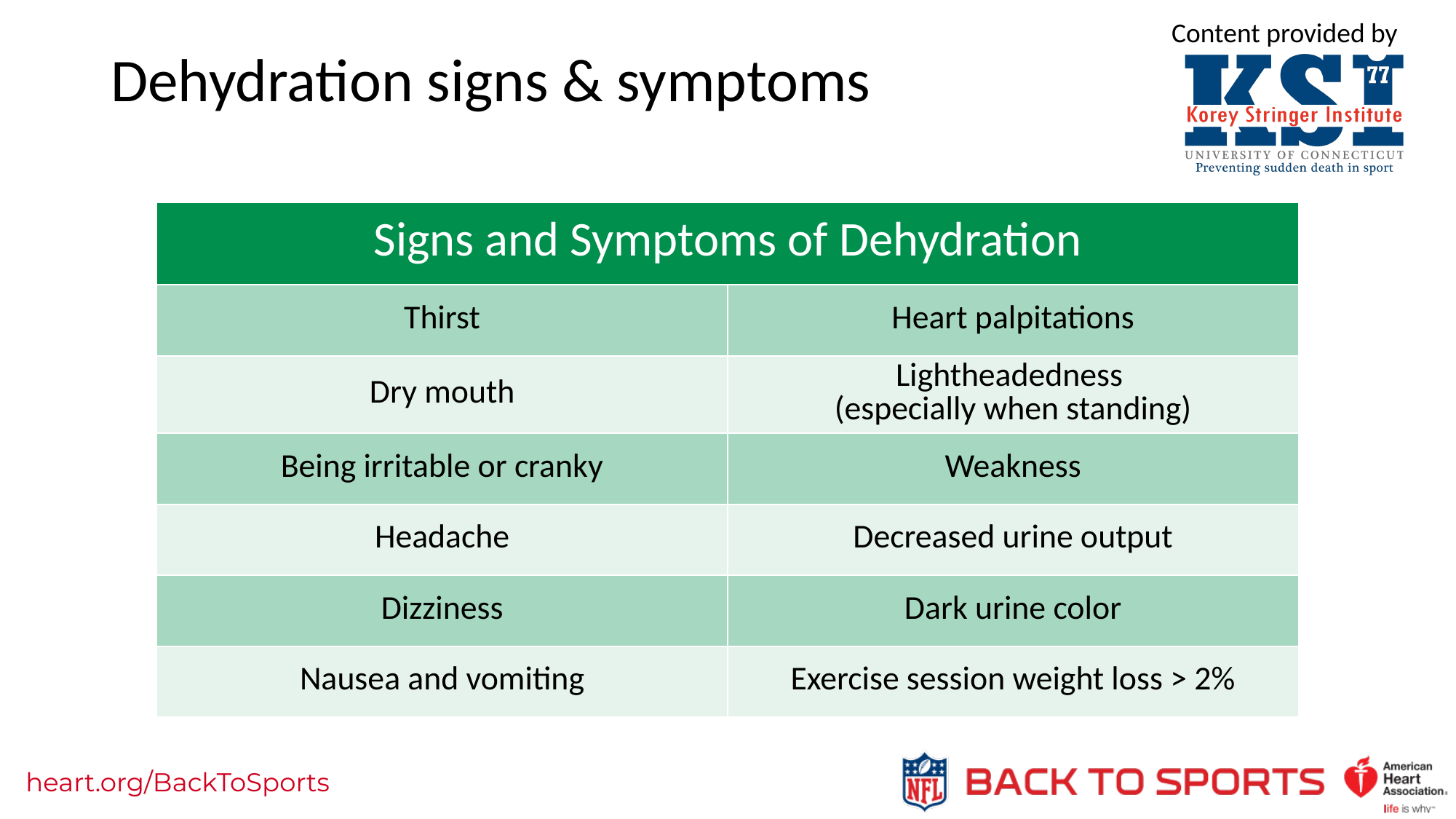

Dehydration signs & symptoms
| Signs and Symptoms of Dehydration |  |
| --- | --- |
| Thirst | Heart palpitations |
| Dry mouth | Lightheadedness (especially when standing) |
| Being irritable or cranky | Weakness |
| Headache | Decreased urine output |
| Dizziness | Dark urine color |
| Nausea and vomiting | Exercise session weight loss > 2% |